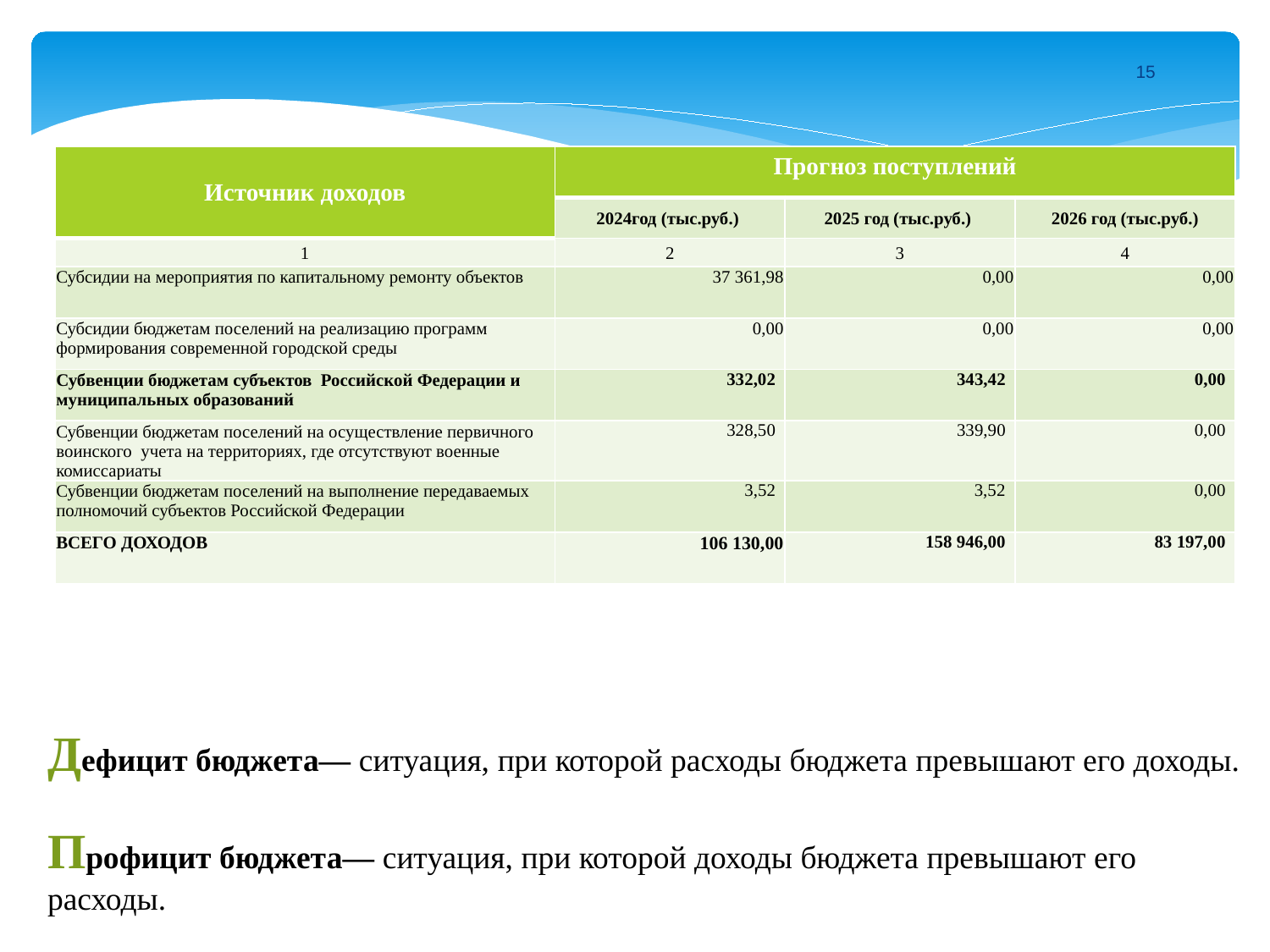

15
| Источник доходов | Прогноз поступлений |  |  |
| --- | --- | --- | --- |
|  | 2024год (тыс.руб.) | 2025 год (тыс.руб.) | 2026 год (тыс.руб.) |
| 1 | 2 | 3 | 4 |
| Субсидии на мероприятия по капитальному ремонту объектов | 37 361,98 | 0,00 | 0,00 |
| Субсидии бюджетам поселений на реализацию программ формирования современной городской среды | 0,00 | 0,00 | 0,00 |
| Субвенции бюджетам субъектов Российской Федерации и муниципальных образований | 332,02 | 343,42 | 0,00 |
| Субвенции бюджетам поселений на осуществление первичного воинского учета на территориях, где отсутствуют военные комиссариаты | 328,50 | 339,90 | 0,00 |
| Субвенции бюджетам поселений на выполнение передаваемых полномочий субъектов Российской Федерации | 3,52 | 3,52 | 0,00 |
| ВСЕГО ДОХОДОВ | 106 130,00 | 158 946,00 | 83 197,00 |
Дефицит бюджета— ситуация, при которой расходы бюджета превышают его доходы.

Профицит бюджета— ситуация, при которой доходы бюджета превышают его расходы.